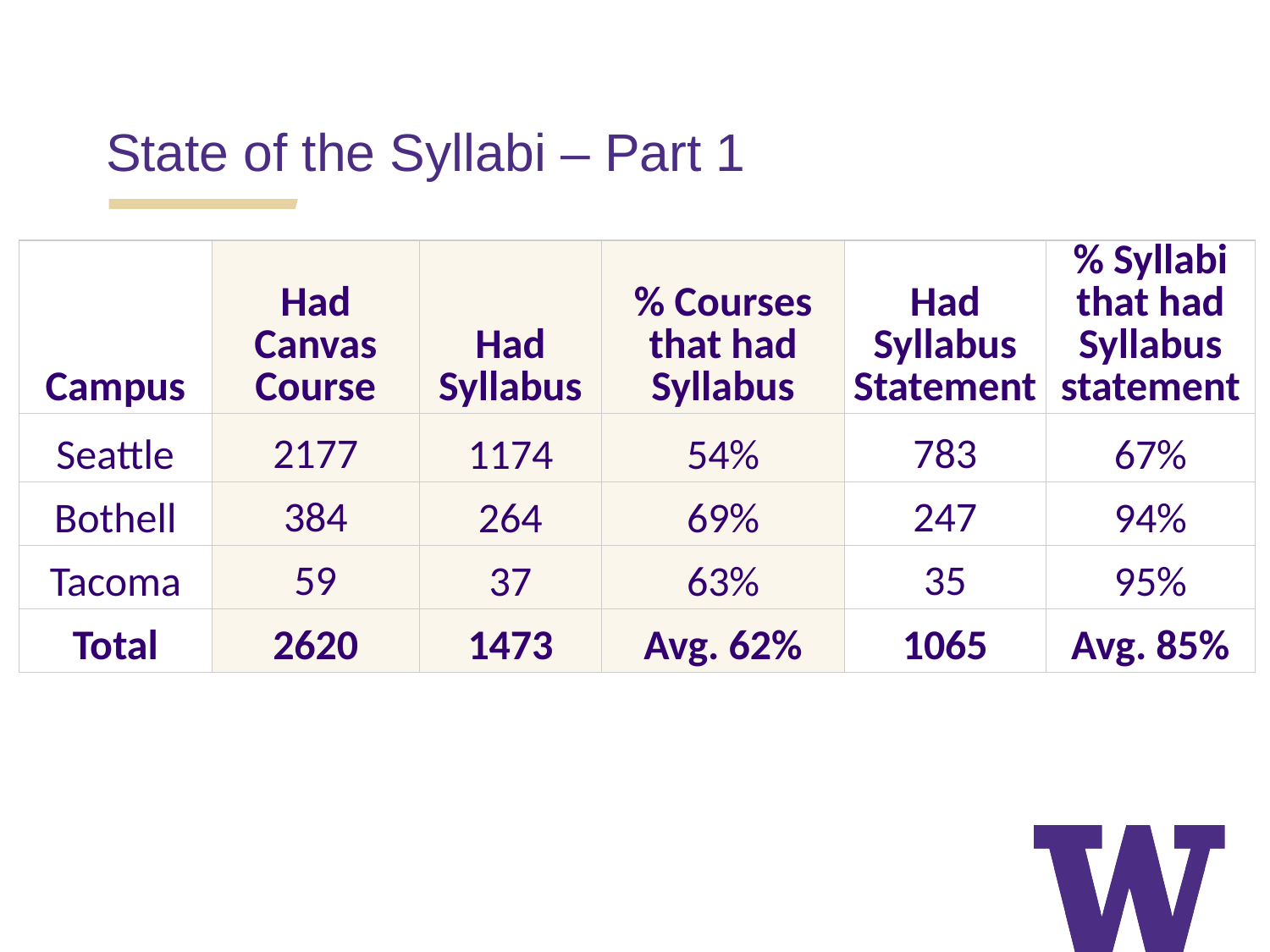

State of the Syllabi – Part 1
| Campus | Had Canvas Course | Had Syllabus | % Courses that had Syllabus | Had Syllabus Statement | % Syllabi that had Syllabus statement |
| --- | --- | --- | --- | --- | --- |
| Seattle | 2177 | 1174 | 54% | 783 | 67% |
| Bothell | 384 | 264 | 69% | 247 | 94% |
| Tacoma | 59 | 37 | 63% | 35 | 95% |
| Total | 2620 | 1473 | Avg. 62% | 1065 | Avg. 85% |